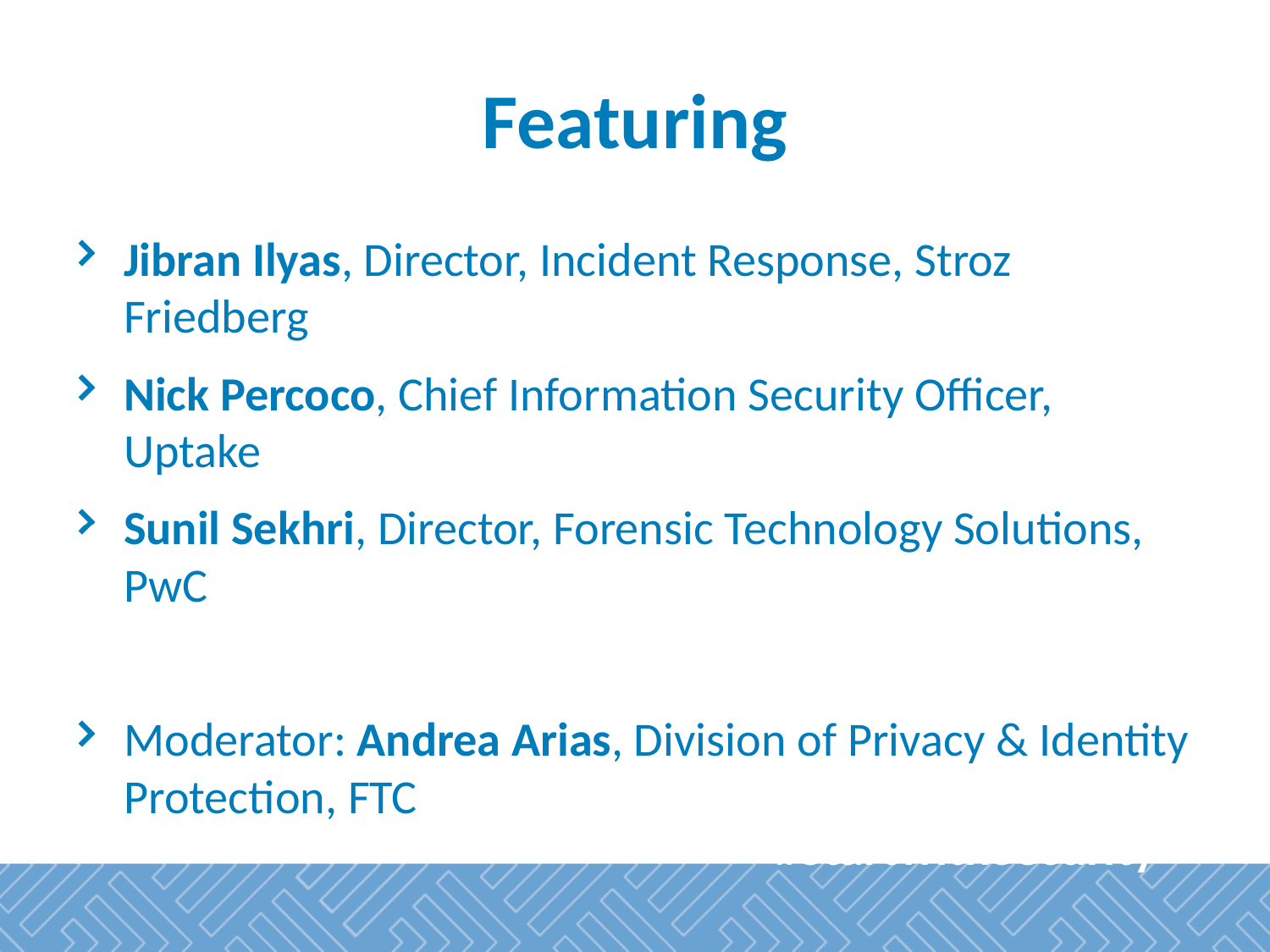

# Featuring
Jibran Ilyas, Director, Incident Response, Stroz Friedberg
Nick Percoco, Chief Information Security Officer, Uptake
Sunil Sekhri, Director, Forensic Technology Solutions, PwC

Moderator: Andrea Arias, Division of Privacy & Identity Protection, FTC